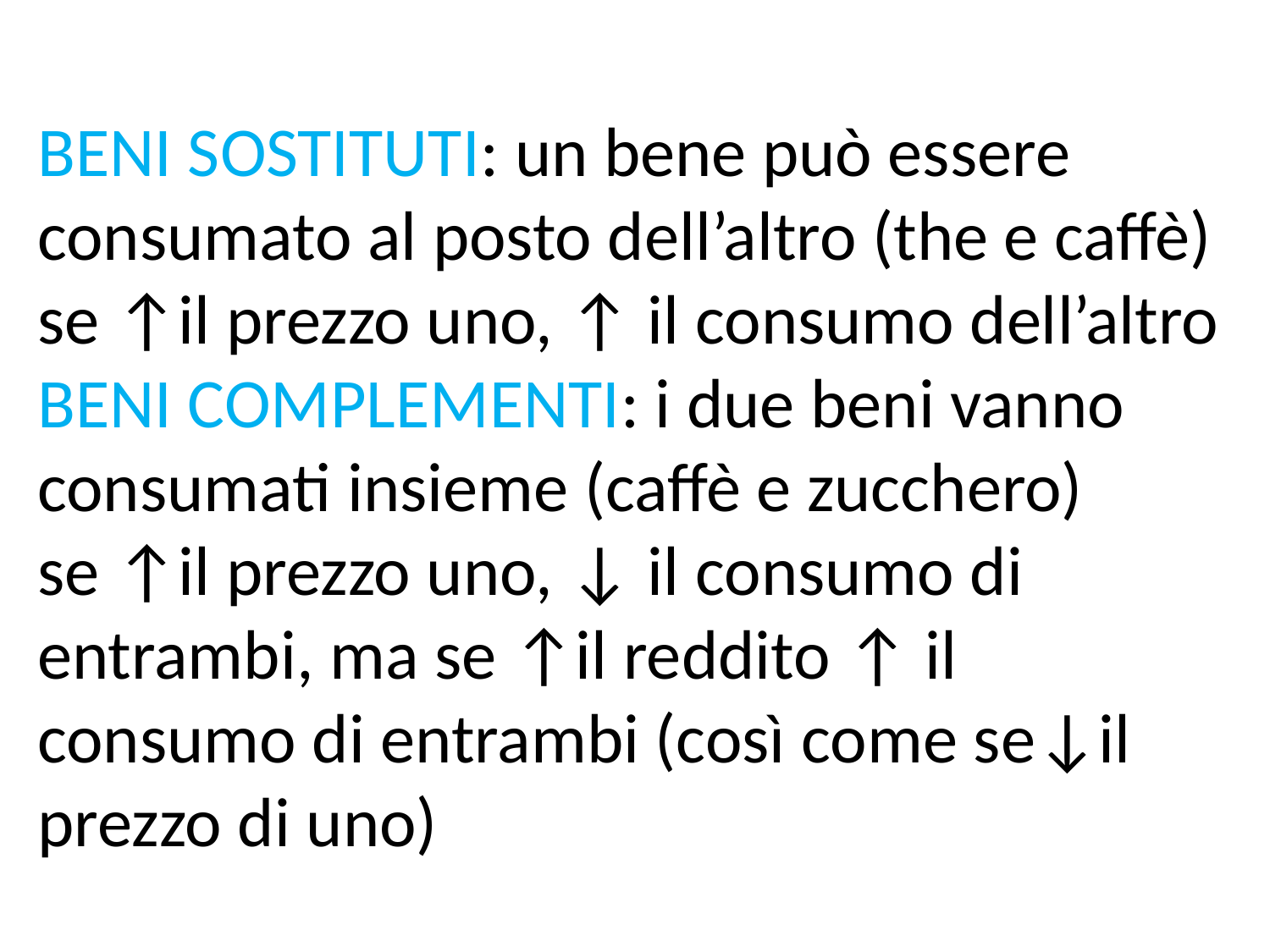

# BENI SOSTITUTI: un bene può essere consumato al posto dell’altro (the e caffè) se ↑il prezzo uno, ↑ il consumo dell’altro BENI COMPLEMENTI: i due beni vanno consumati insieme (caffè e zucchero) se ↑il prezzo uno, ↓ il consumo di entrambi, ma se ↑il reddito ↑ il consumo di entrambi (così come se↓il prezzo di uno)